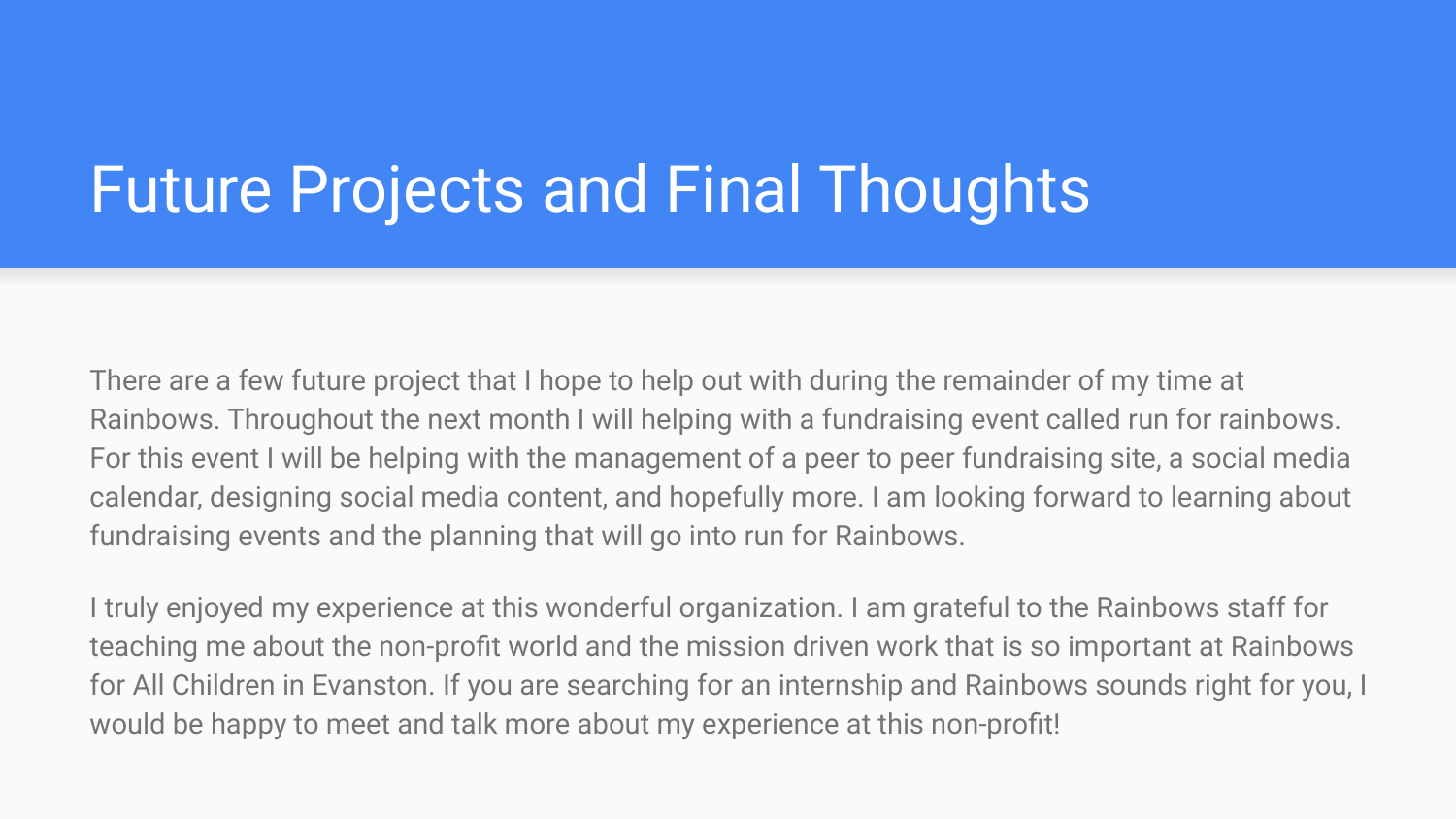

# Future Projects and Final Thoughts
There are a few future project that I hope to help out with during the remainder of my time at Rainbows. Throughout the next month I will helping with a fundraising event called run for rainbows. For this event I will be helping with the management of a peer to peer fundraising site, a social media calendar, designing social media content, and hopefully more. I am looking forward to learning about fundraising events and the planning that will go into run for Rainbows.
I truly enjoyed my experience at this wonderful organization. I am grateful to the Rainbows staff for teaching me about the non-profit world and the mission driven work that is so important at Rainbows for All Children in Evanston. If you are searching for an internship and Rainbows sounds right for you, I would be happy to meet and talk more about my experience at this non-profit!